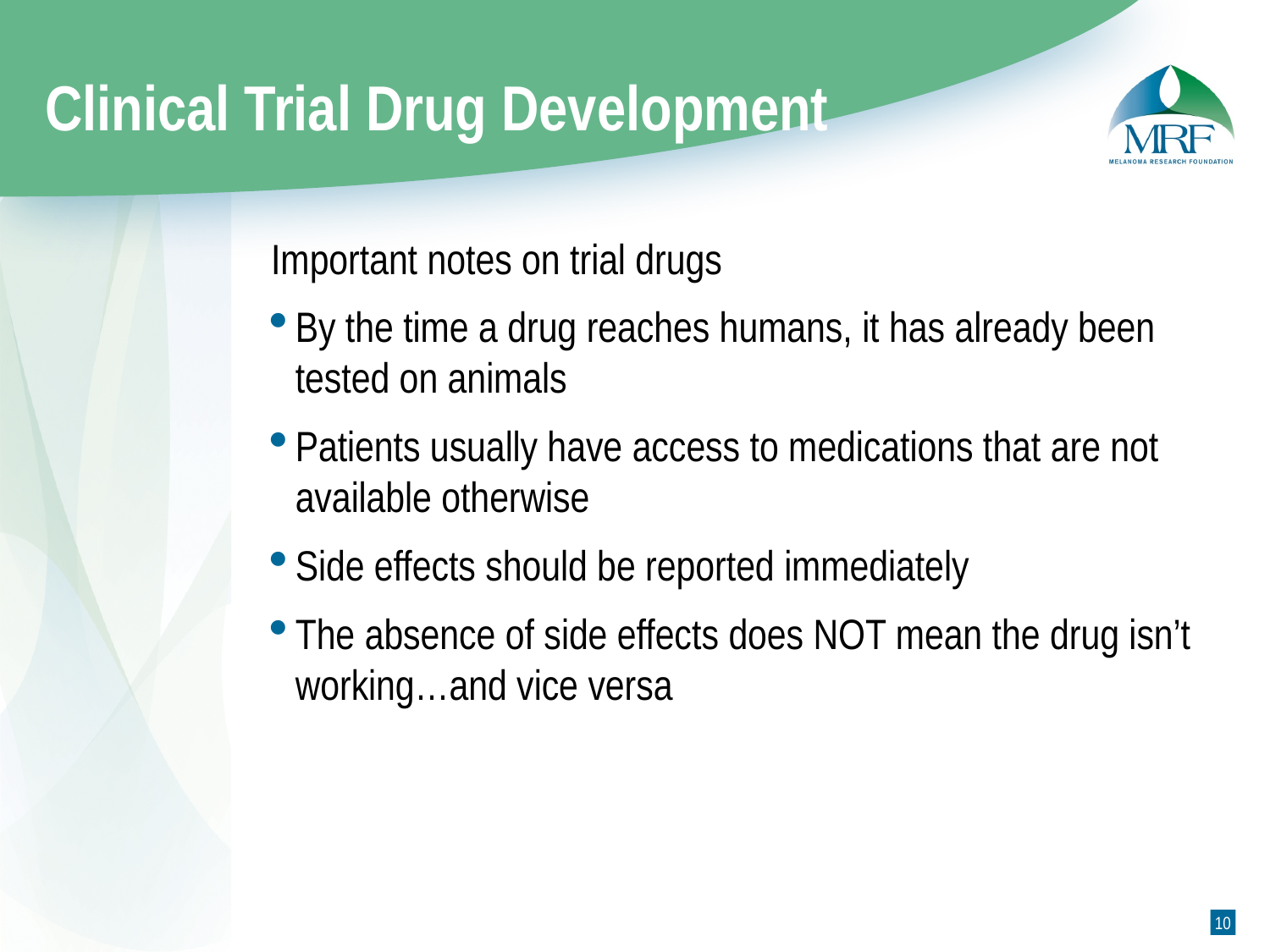

# Clinical Trial Drug Development
Important notes on trial drugs
By the time a drug reaches humans, it has already been tested on animals
Patients usually have access to medications that are not available otherwise
Side effects should be reported immediately
The absence of side effects does NOT mean the drug isn’t working…and vice versa

10